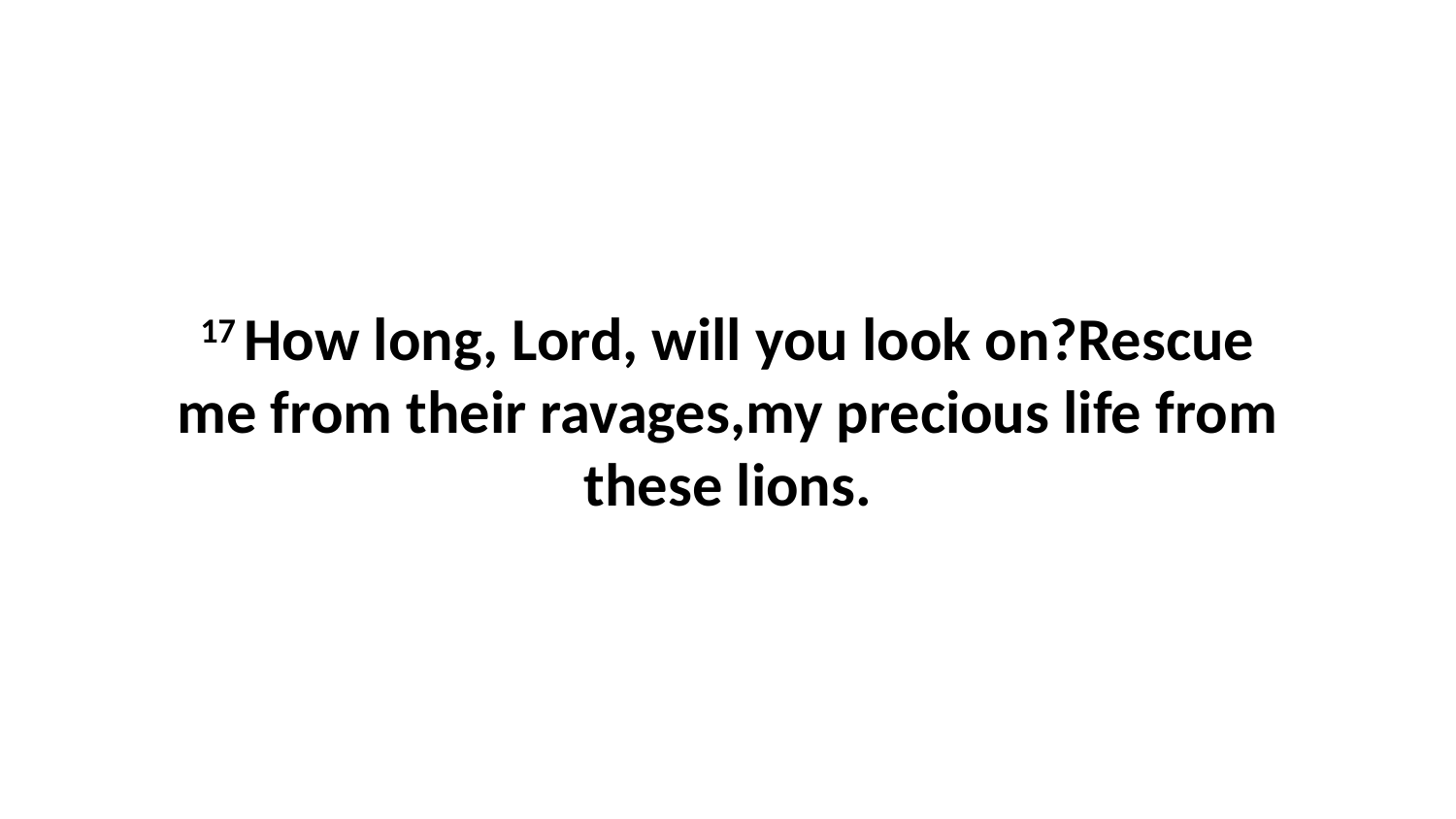

17 How long, Lord, will you look on?Rescue me from their ravages,my precious life from these lions.